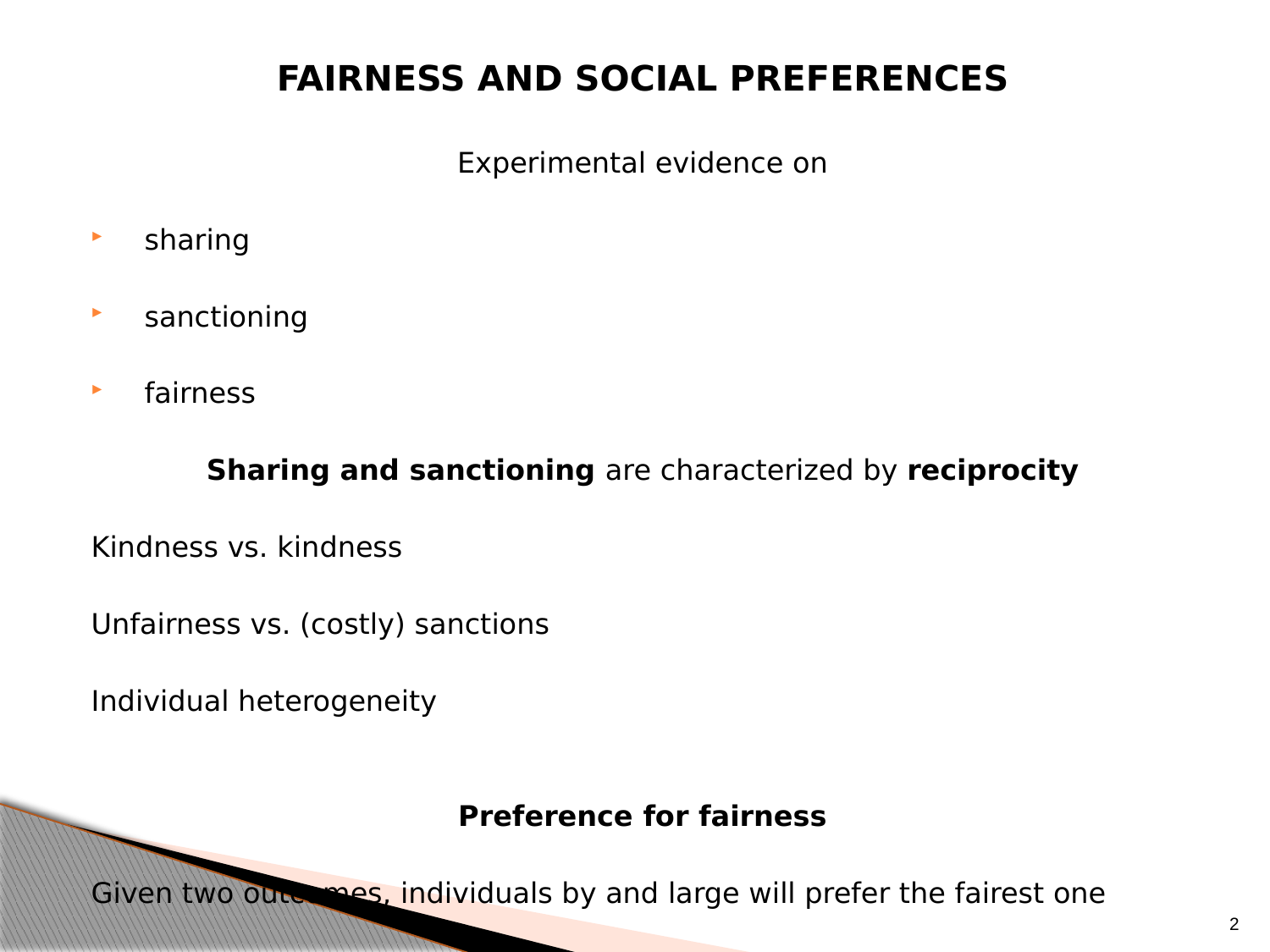

Fairness and social preferences

Experimental evidence on

  sharing

  sanctioning

  fairness

Sharing and sanctioning are characterized by reciprocity

Kindness vs. kindness

Unfairness vs. (costly) sanctions

Individual heterogeneity

Preference for fairness

Given two outcomes, individuals by and large will prefer the fairest one
2